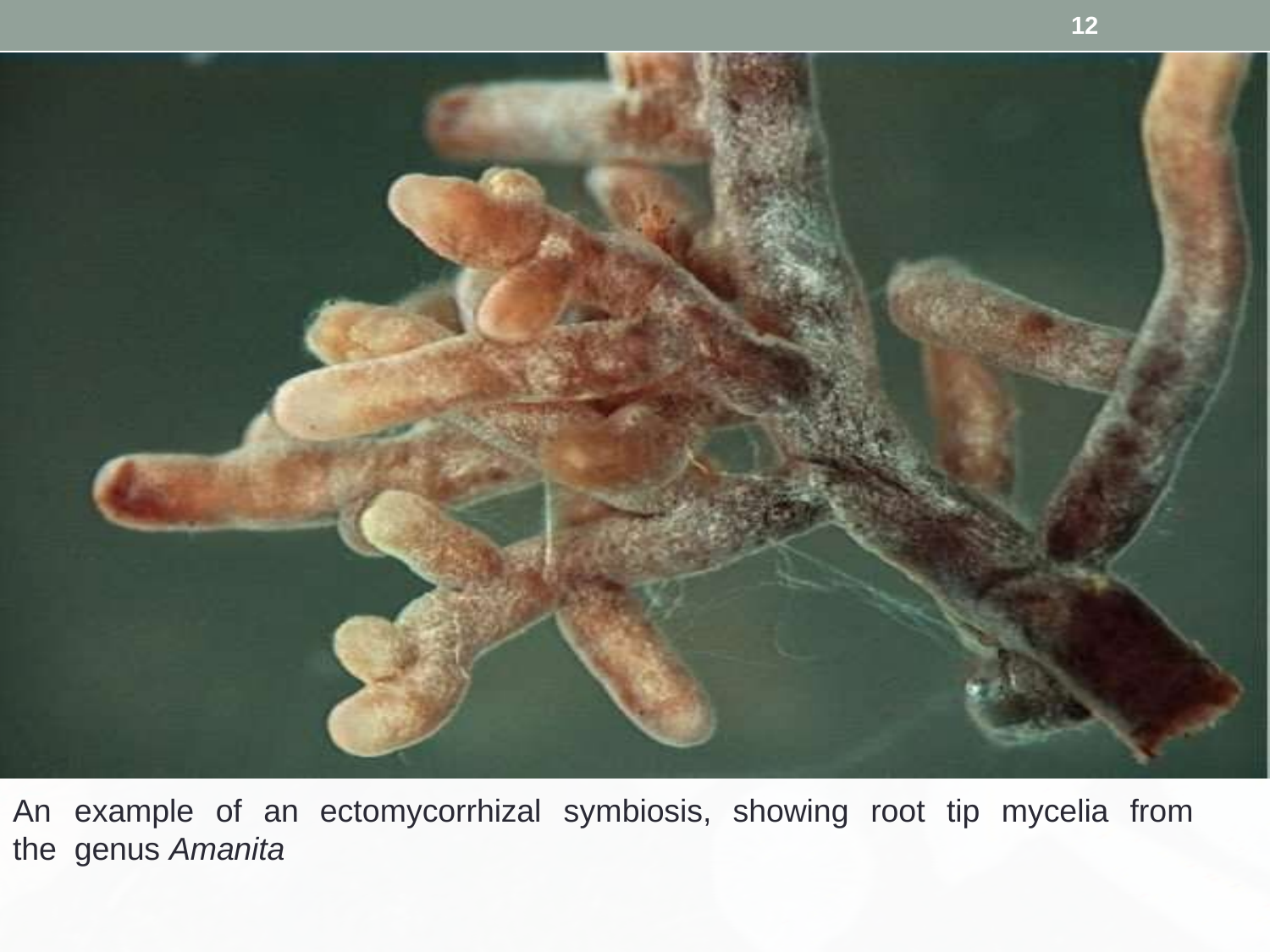

12

An	example	of	an	ectomycorrhizal	symbiosis,	showing	root	tip	mycelia	from	the  genus Amanita